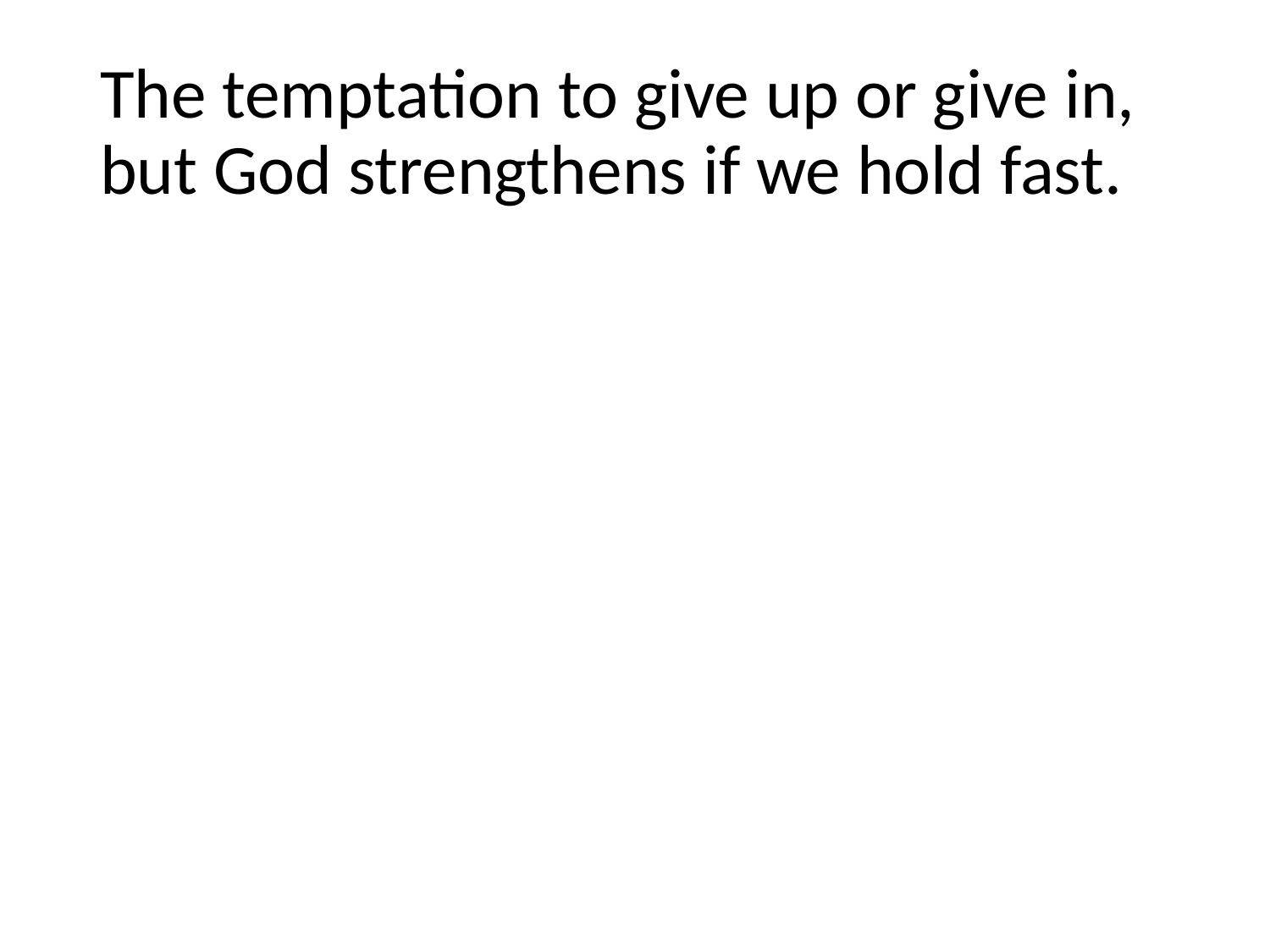

The temptation to give up or give in, but God strengthens if we hold fast.